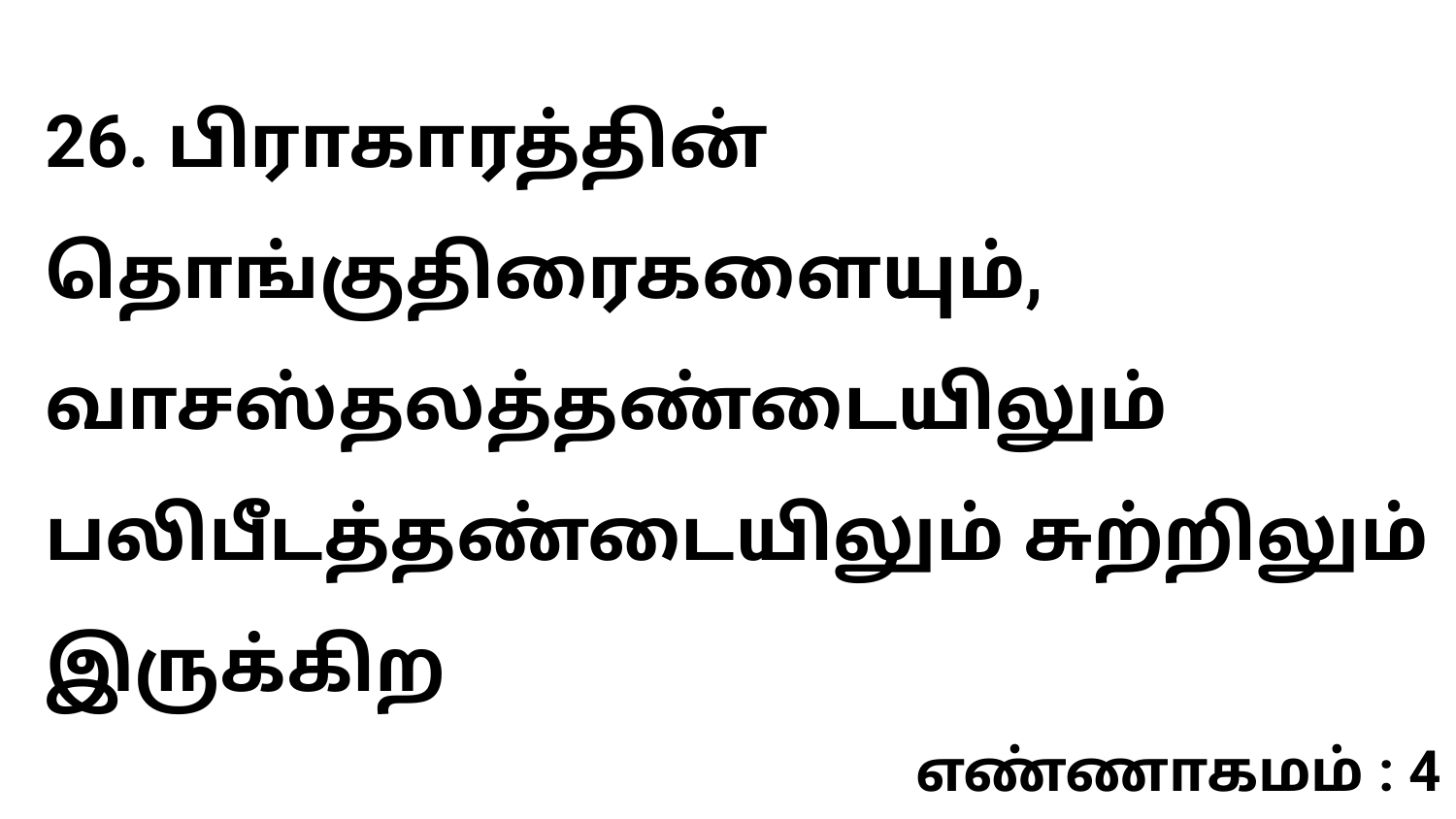

26. பிராகாரத்தின் தொங்குதிரைகளையும், வாசஸ்தலத்தண்டையிலும் பலிபீடத்தண்டையிலும் சுற்றிலும் இருக்கிற
எண்ணாகமம் : 4